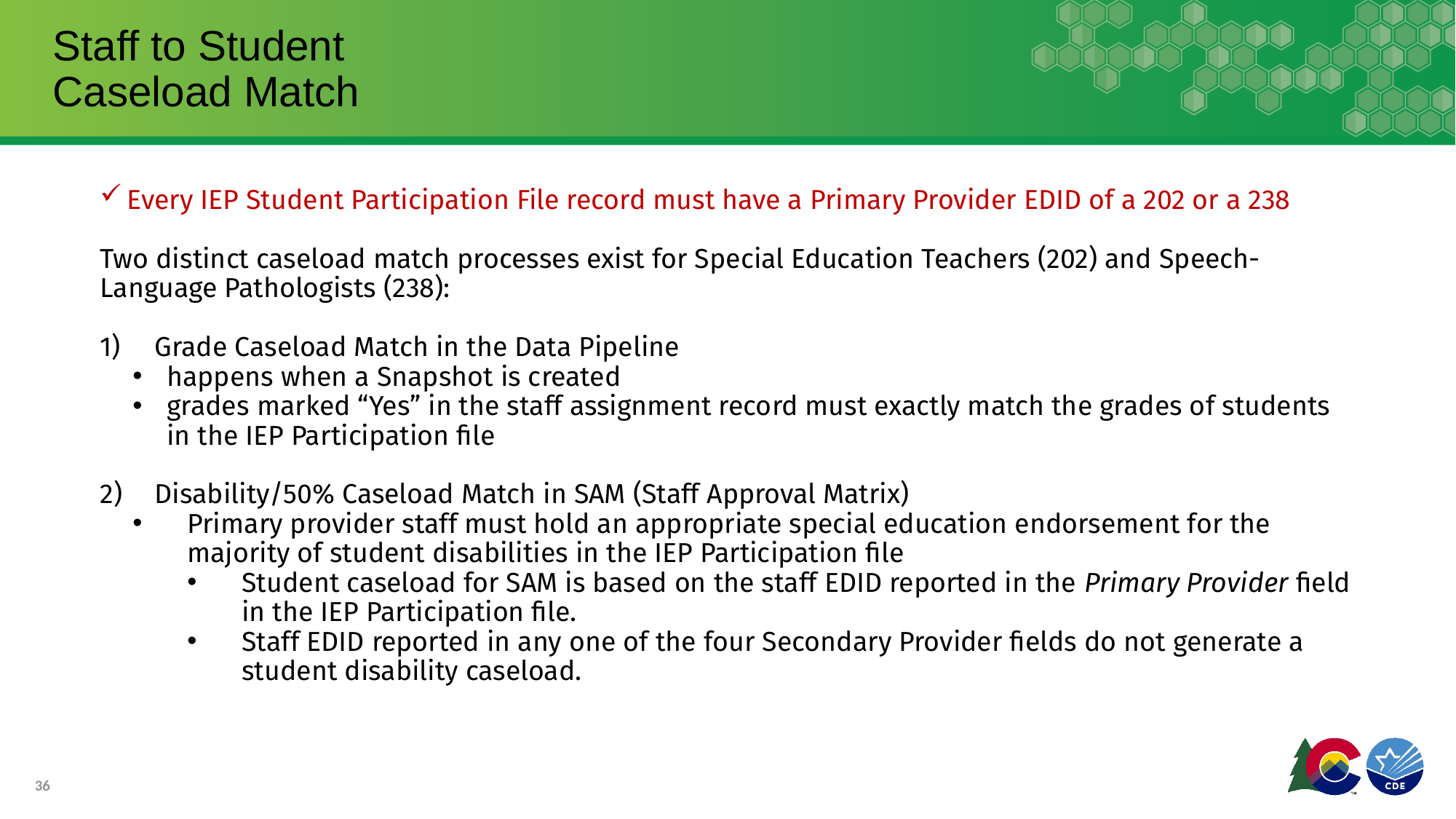

# Staff to Student Caseload Match
Every IEP Student Participation File record must have a Primary Provider EDID of a 202 or a 238

Two distinct caseload match processes exist for Special Education Teachers (202) and Speech-Language Pathologists (238):

Grade Caseload Match in the Data Pipeline
happens when a Snapshot is created
grades marked “Yes” in the staff assignment record must exactly match the grades of students in the IEP Participation file

Disability/50% Caseload Match in SAM (Staff Approval Matrix)
Primary provider staff must hold an appropriate special education endorsement for the majority of student disabilities in the IEP Participation file
Student caseload for SAM is based on the staff EDID reported in the Primary Provider field in the IEP Participation file.
Staff EDID reported in any one of the four Secondary Provider fields do not generate a student disability caseload.

36